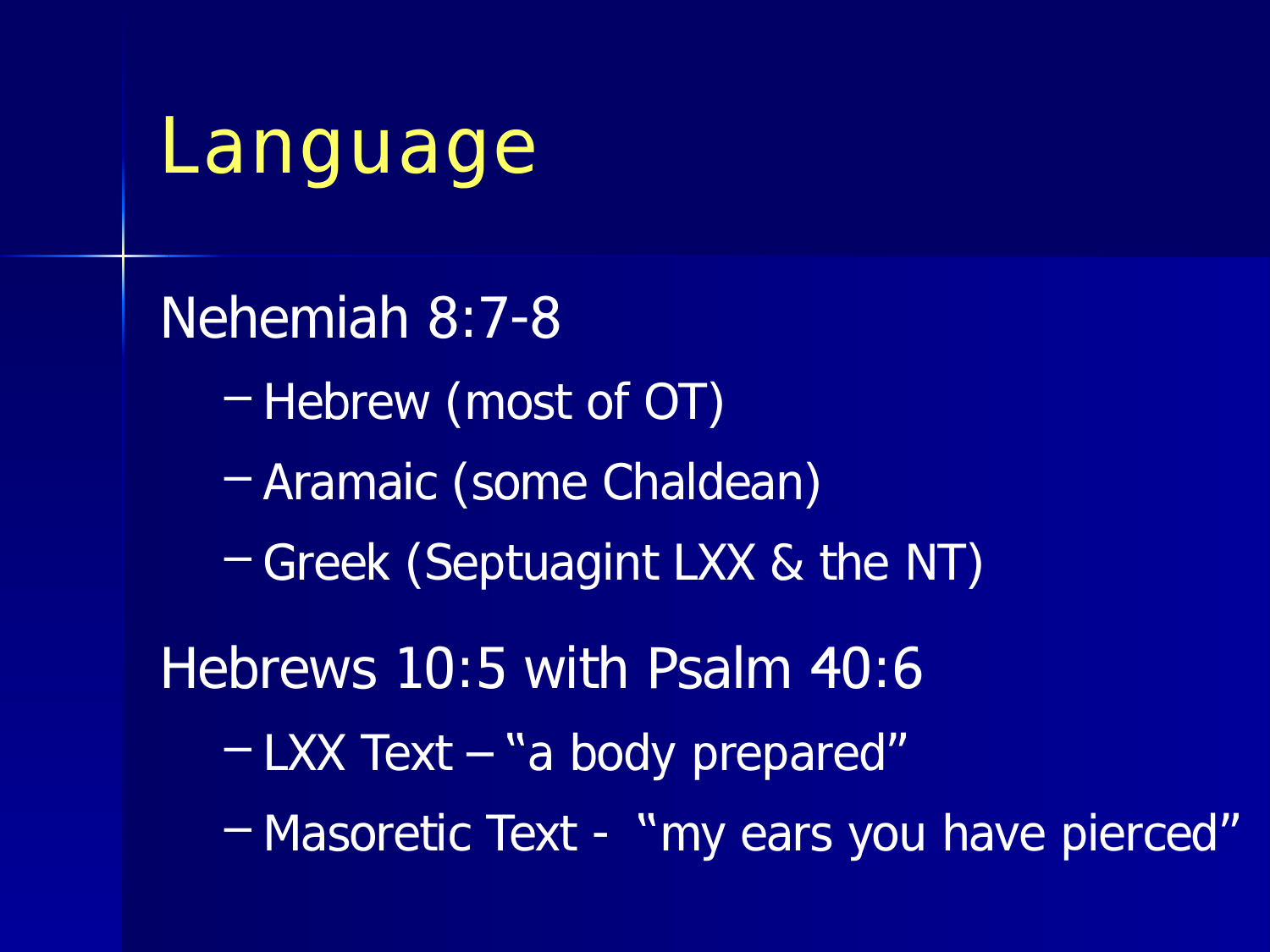

# Language
Nehemiah 8:7-8
Hebrew (most of OT)
Aramaic (some Chaldean)
Greek (Septuagint LXX & the NT)
Hebrews 10:5 with Psalm 40:6
LXX Text – “a body prepared”
Masoretic Text -  “my ears you have pierced”